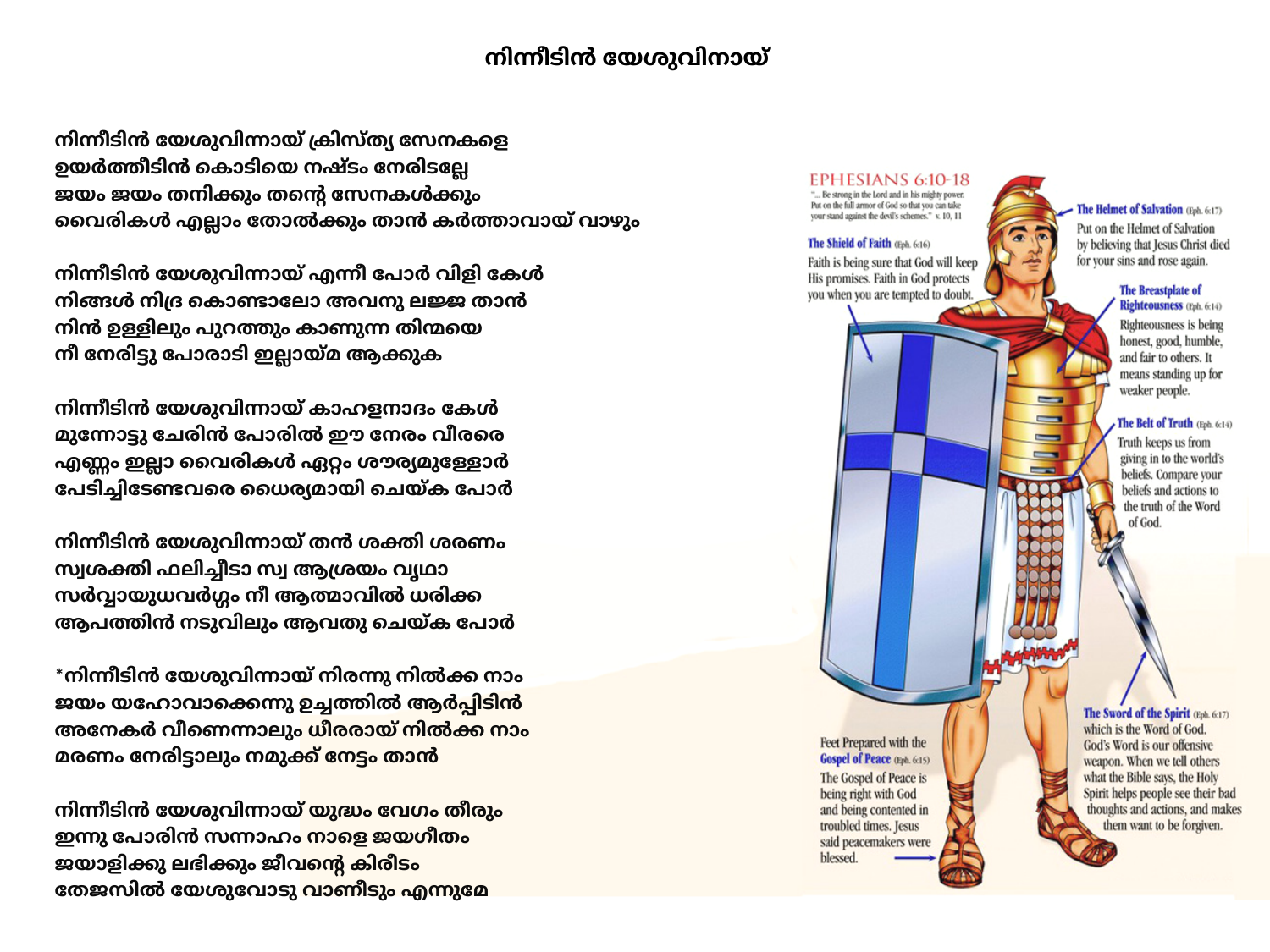

# നിന്നീടിൻ യേശുവിനായ്
നിന്നീടിൻ യേശുവിന്നായ് ക്രിസ്ത്യ സേനകളെ
ഉയർത്തീടിൻ കൊടിയെ നഷ്ടം നേരിടല്ലേ
ജയം ജയം തനിക്കും തന്റെ സേനകൾക്കും
വൈരികൾ എല്ലാം തോൽക്കും താൻ കർത്താവായ് വാഴും

നിന്നീടിൻ യേശുവിന്നായ് എന്നീ പോർ വിളി കേൾ
നിങ്ങൾ നിദ്ര കൊണ്ടാലോ അവനു ലജ്ജ താൻ
നിൻ ഉള്ളിലും പുറത്തും കാണുന്ന തിന്മയെ
നീ നേരിട്ടു പോരാടി ഇല്ലായ്മ ആക്കുക

നിന്നീടിൻ യേശുവിന്നായ് കാഹളനാദം കേൾ
മുന്നോട്ടു ചേരിൻ പോരിൽ ഈ നേരം വീരരെ
എണ്ണം ഇല്ലാ വൈരികൾ ഏറ്റം ശൗര്യമുള്ളോർ
പേടിച്ചിടേണ്ടവരെ ധൈര്യമായി ചെയ്ക പോർ

നിന്നീടിൻ യേശുവിന്നായ് തൻ ശക്തി ശരണം
സ്വശക്തി ഫലിച്ചീടാ സ്വ ആശ്രയം വൃഥാ
സർവ്വായുധവർഗ്ഗം നീ ആത്മാവിൽ ധരിക്ക
ആപത്തിൻ നടുവിലും ആവതു ചെയ്ക പോർ

*നിന്നീടിൻ യേശുവിന്നായ് നിരന്നു നിൽക്ക നാം
ജയം യഹോവാക്കെന്നു ഉച്ചത്തിൽ ആർപ്പിടിൻ
അനേകർ വീണെന്നാലും ധീരരായ് നിൽക്ക നാം
മരണം നേരിട്ടാലും നമുക്ക് നേട്ടം താൻ

നിന്നീടിൻ യേശുവിന്നായ് യുദ്ധം വേഗം തീരും
ഇന്നു പോരിൻ സന്നാഹം നാളെ ജയഗീതം
ജയാളിക്കു ലഭിക്കും ജീവന്റെ കിരീടം
തേജസിൽ യേശുവോടു വാണീടും എന്നുമേ